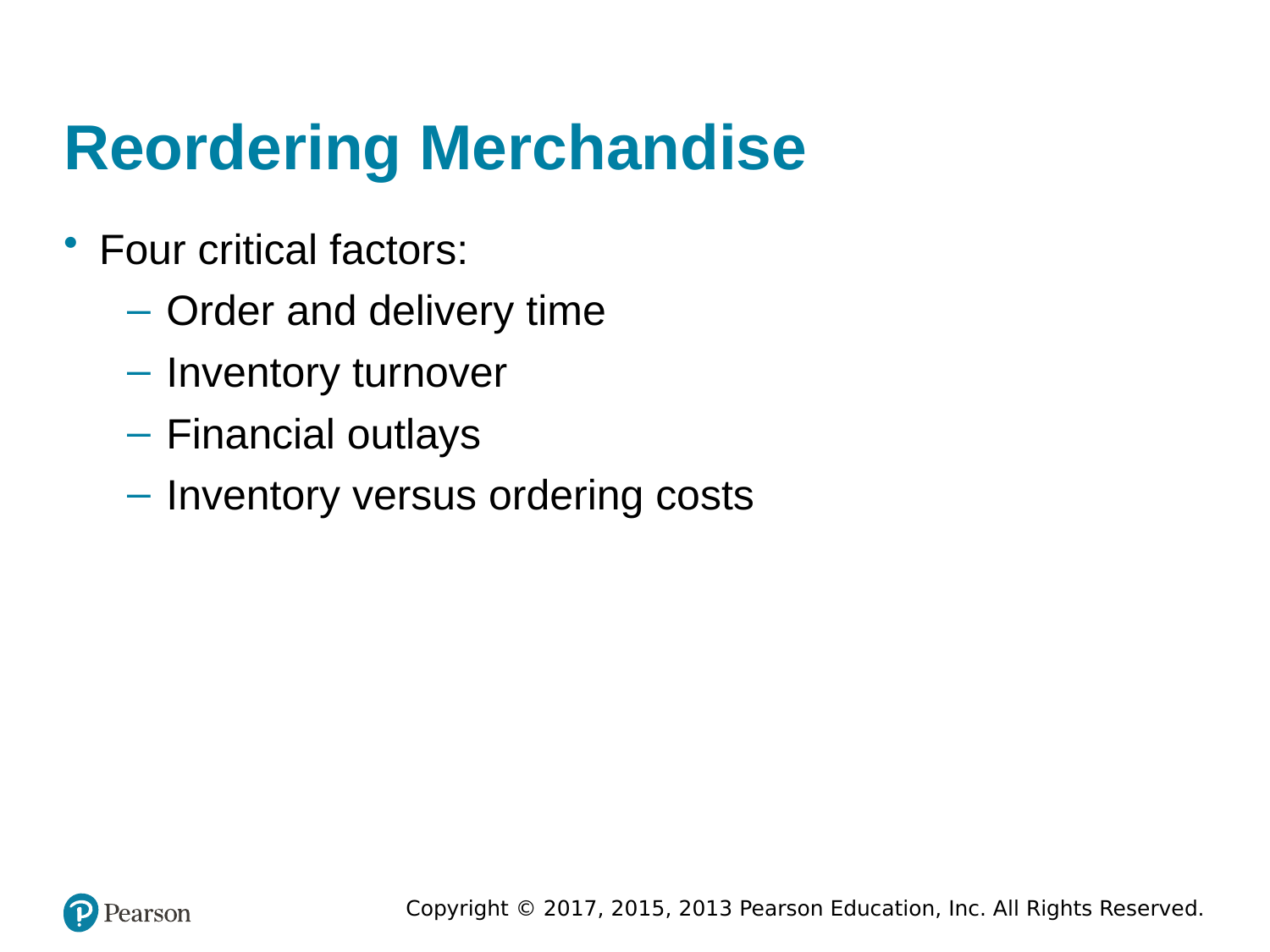

# Reordering Merchandise
Four critical factors:
Order and delivery time
Inventory turnover
Financial outlays
Inventory versus ordering costs